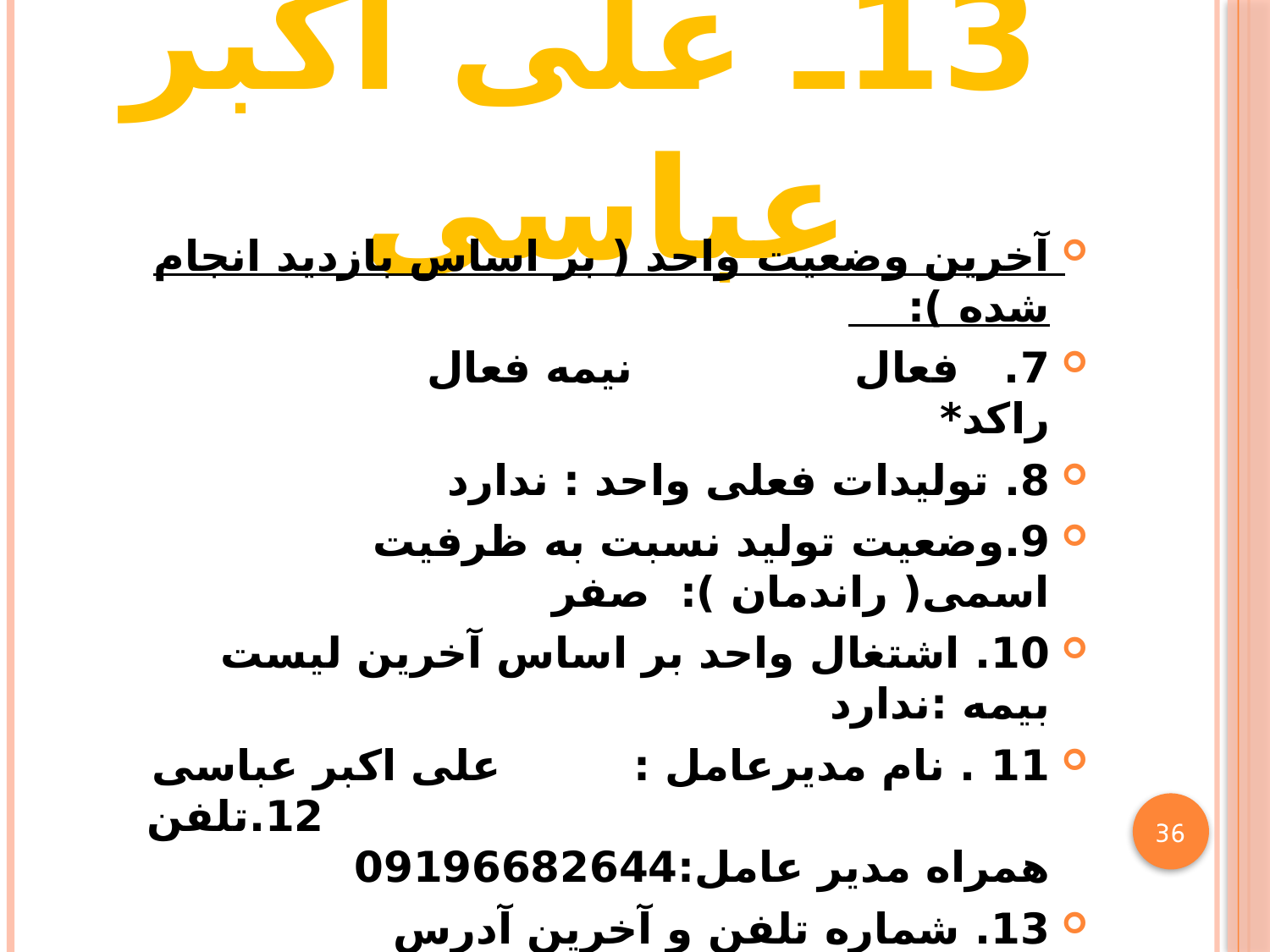

# 13ـ علی اکبر عباسی
آخرین وضعیت واحد ( بر اساس بازدید انجام شده ):
7.   فعال               نیمه فعال                    راکد*
8. توليدات فعلی واحد : ندارد
9.وضعیت تولید نسبت به ظرفیت اسمی( راندمان ):  صفر
10. اشتغال واحد بر اساس آخرين ليست بيمه :ندارد
11 . نام مديرعامل :         علی اکبر عباسی                                                       12.تلفن همراه مدیر عامل:09196682644
13. شماره تلفن و آخرين آدرس مكاتباتي :ابراهیم آباد میامی
14. تسهیلات بانکی دریافتی :
سرمایه ثابت:         --                   بانک عامل:  --
   سرمایه در گردش:    --              بانک عامل: --
36